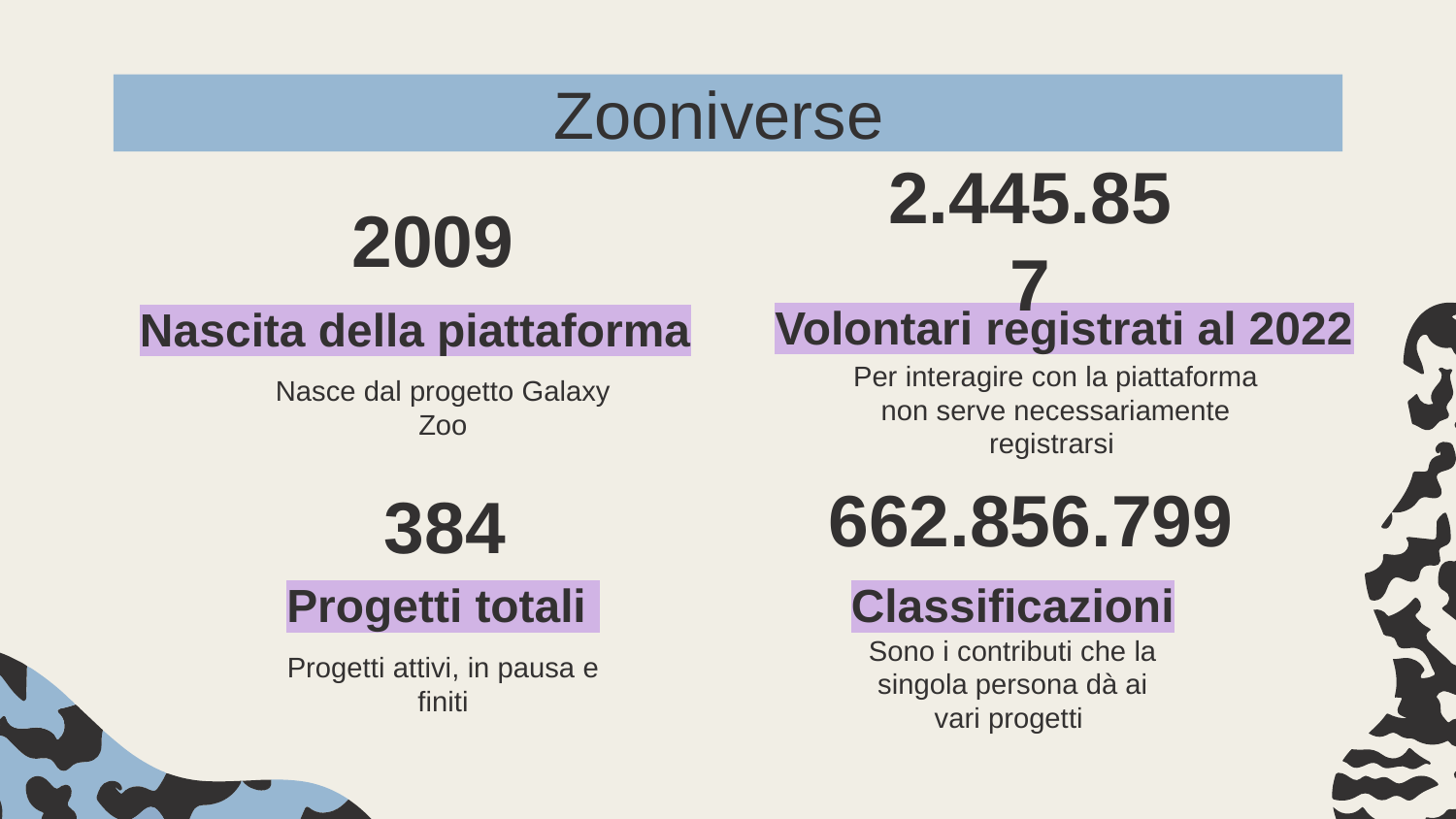

# Zooniverse
2009
2.445.857
Nascita della piattaforma
Volontari registrati al 2022
Nasce dal progetto Galaxy Zoo
Per interagire con la piattaforma non serve necessariamente registrarsi
662.856.799
384
Progetti totali
Classificazioni
Progetti attivi, in pausa e finiti
Sono i contributi che la singola persona dà ai vari progetti